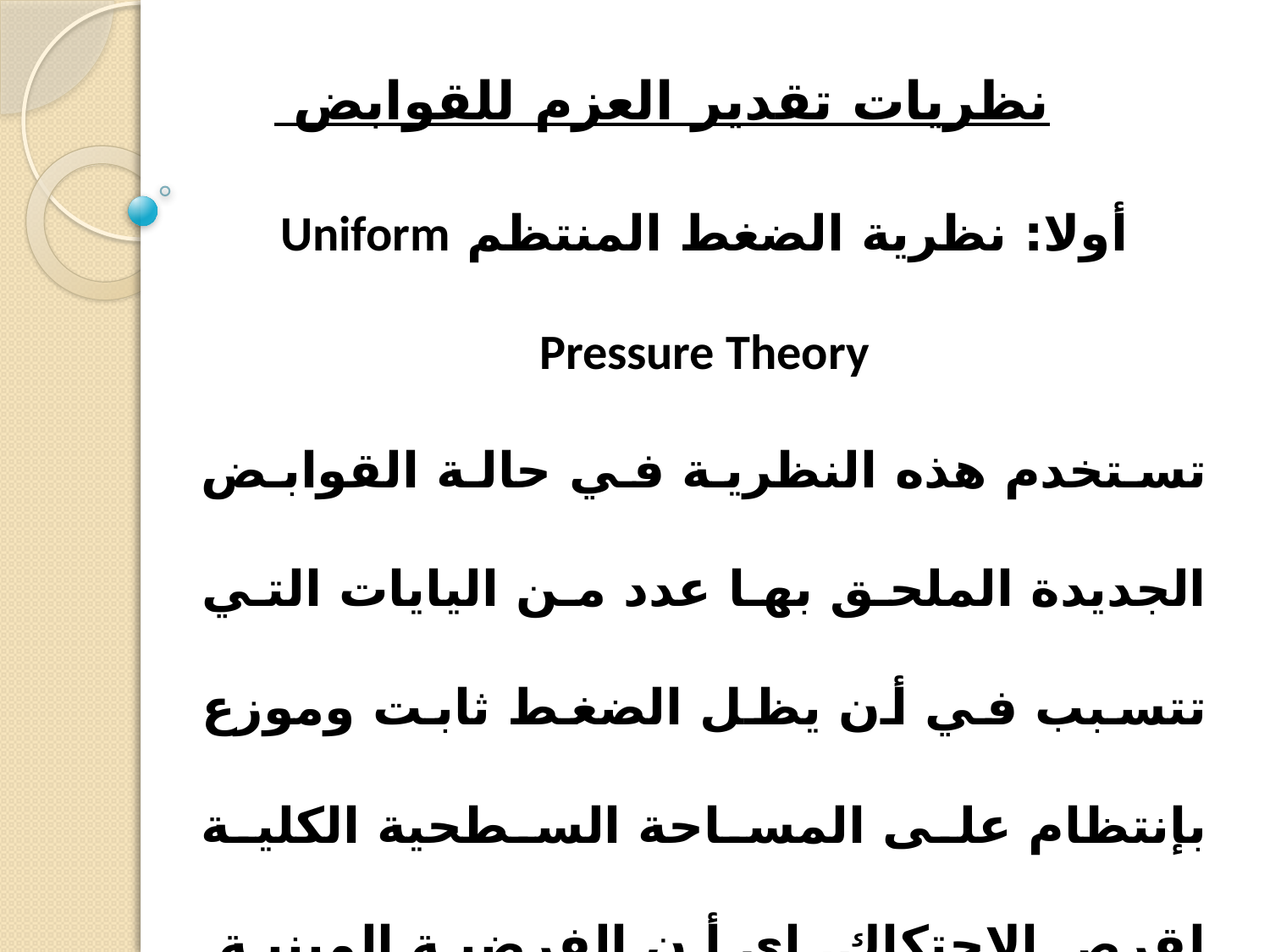

# نظريات تقدير العزم للقوابض
أولا: نظرية الضغط المنتظم Uniform Pressure Theory
تستخدم هذه النظرية في حالة القوابض الجديدة الملحق بها عدد من اليايات التي تتسبب في أن يظل الضغط ثابت وموزع بإنتظام على المساحة السطحية الكلية لقرص الإحتكاك. اي أن الفرضية المبنية  عليها تلك النظرية إعتبار شدة الضغط ثابتة (p = Constant). والشكل التالي يوضح توزيع الضغط الثابت على قرص الإحتكاك.